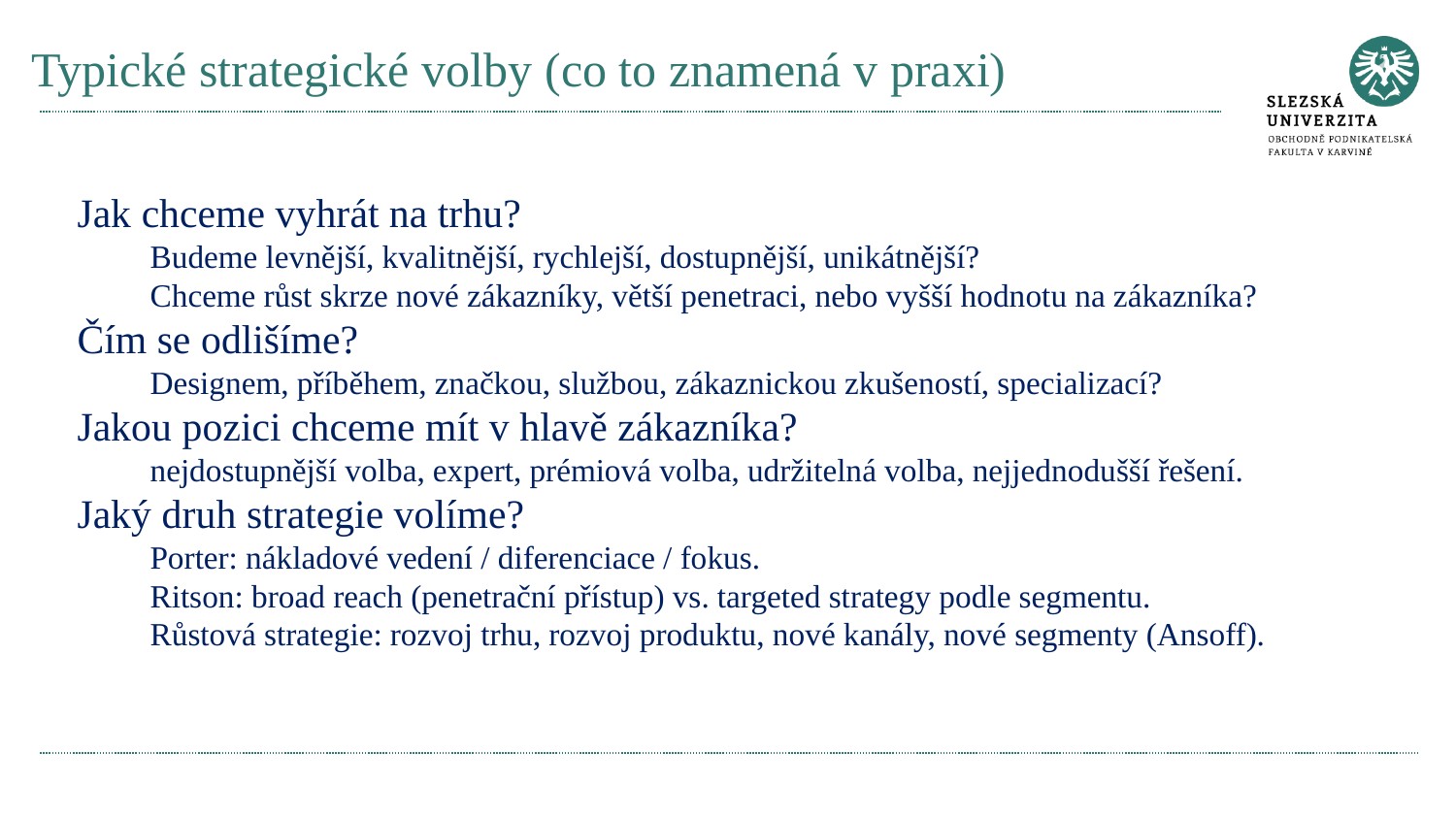

# Typické strategické volby (co to znamená v praxi)
Jak chceme vyhrát na trhu?
Budeme levnější, kvalitnější, rychlejší, dostupnější, unikátnější?
Chceme růst skrze nové zákazníky, větší penetraci, nebo vyšší hodnotu na zákazníka?
Čím se odlišíme?
Designem, příběhem, značkou, službou, zákaznickou zkušeností, specializací?
Jakou pozici chceme mít v hlavě zákazníka?
nejdostupnější volba, expert, prémiová volba, udržitelná volba, nejjednodušší řešení.
Jaký druh strategie volíme?
Porter: nákladové vedení / diferenciace / fokus.
Ritson: broad reach (penetrační přístup) vs. targeted strategy podle segmentu.
Růstová strategie: rozvoj trhu, rozvoj produktu, nové kanály, nové segmenty (Ansoff).